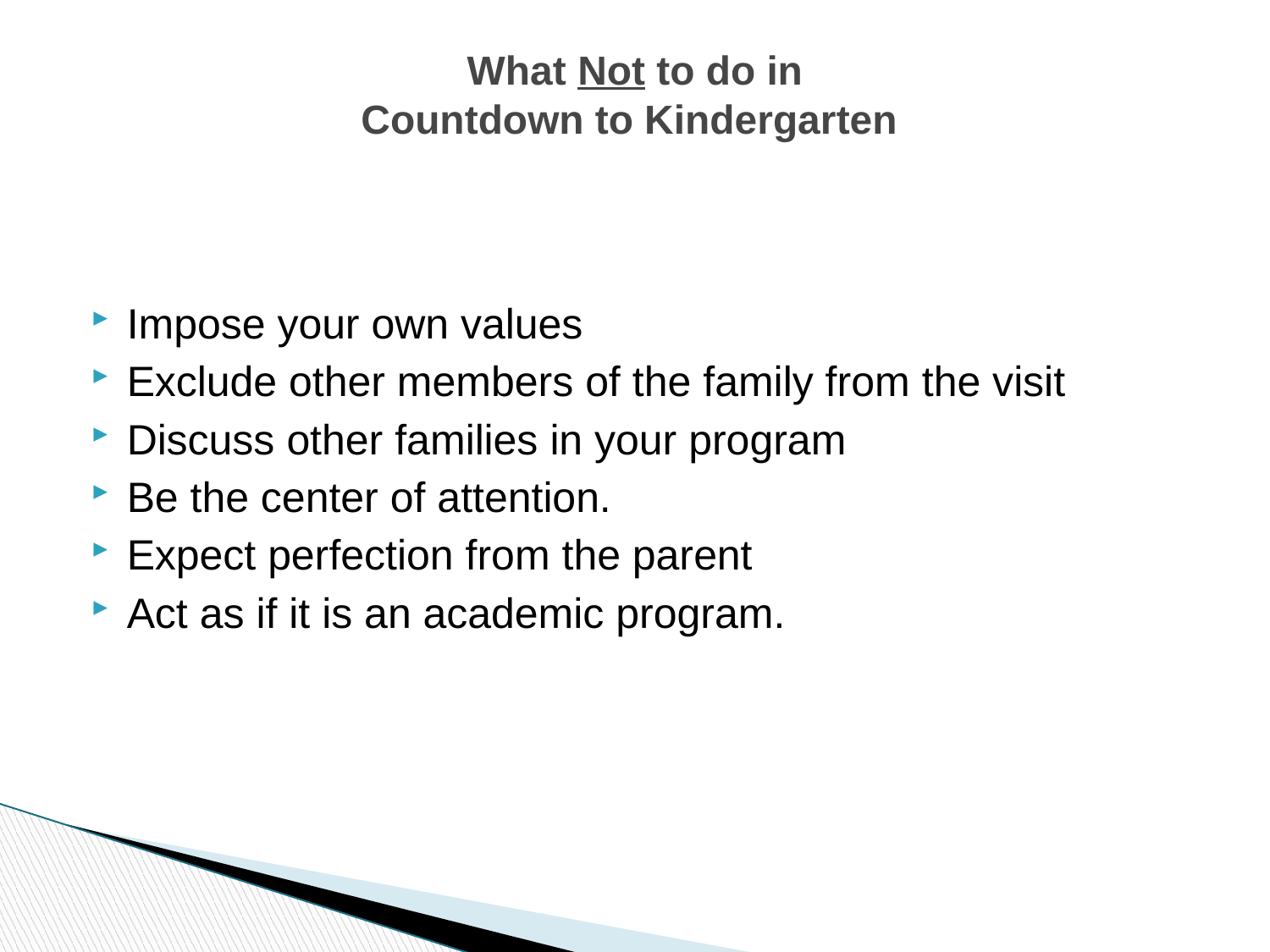

# What Not to do in Countdown to Kindergarten

Impose your own values
Exclude other members of the family from the visit
Discuss other families in your program
Be the center of attention.
Expect perfection from the parent
Act as if it is an academic program.